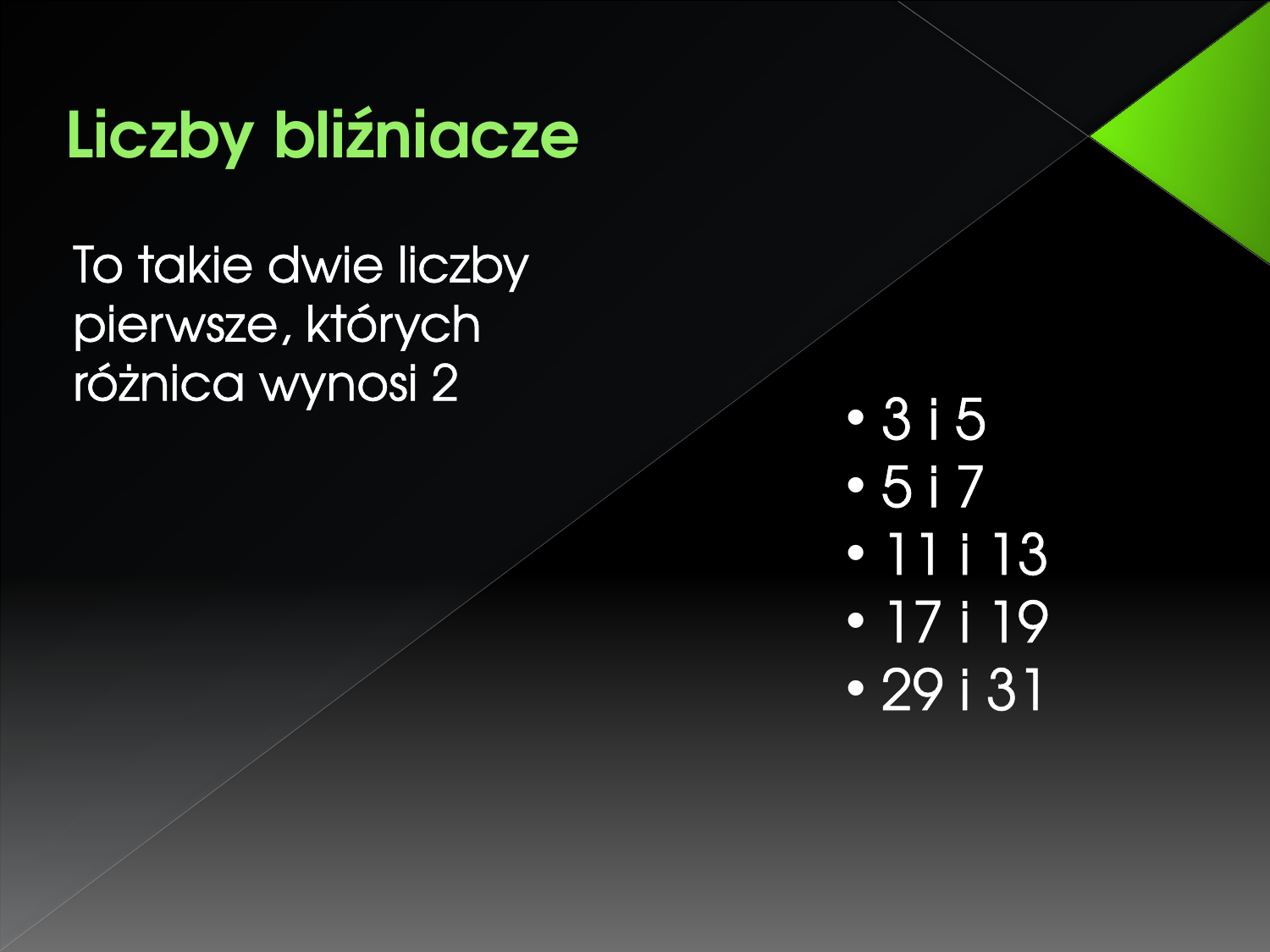

# Liczby bliźniacze
To takie dwie liczby pierwsze, których różnica wynosi 2
 3 i 5
 5 i 7
 11 i 13
 17 i 19
 29 i 31